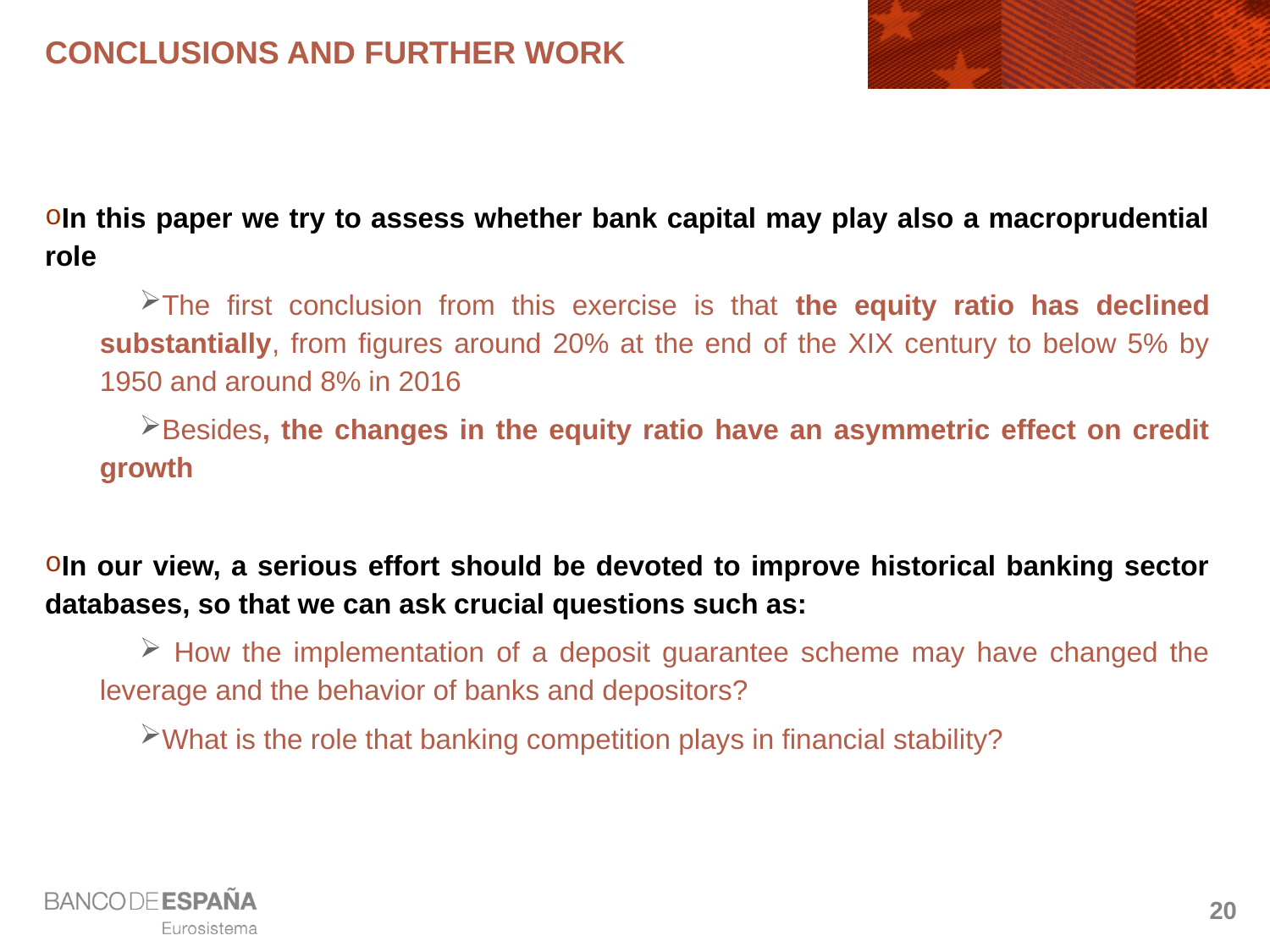

# Conclusions and further work
In this paper we try to assess whether bank capital may play also a macroprudential role
The first conclusion from this exercise is that the equity ratio has declined substantially, from figures around 20% at the end of the XIX century to below 5% by 1950 and around 8% in 2016
Besides, the changes in the equity ratio have an asymmetric effect on credit growth

In our view, a serious effort should be devoted to improve historical banking sector databases, so that we can ask crucial questions such as:
 How the implementation of a deposit guarantee scheme may have changed the leverage and the behavior of banks and depositors?
What is the role that banking competition plays in financial stability?
20